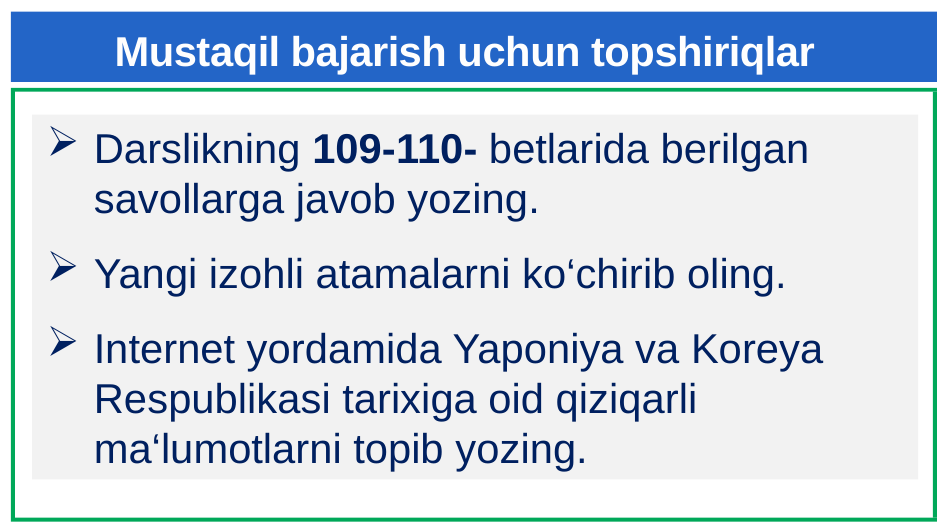

# Mustaqil bajarish uchun topshiriqlar

Darslikning 109-110- betlarida berilgan savollarga javob yozing.
Yangi izohli atamalarni ko‘chirib oling.
Internet yordamida Yaponiya va Koreya Respublikasi tarixiga oid qiziqarli  ma‘lumotlarni topib yozing.